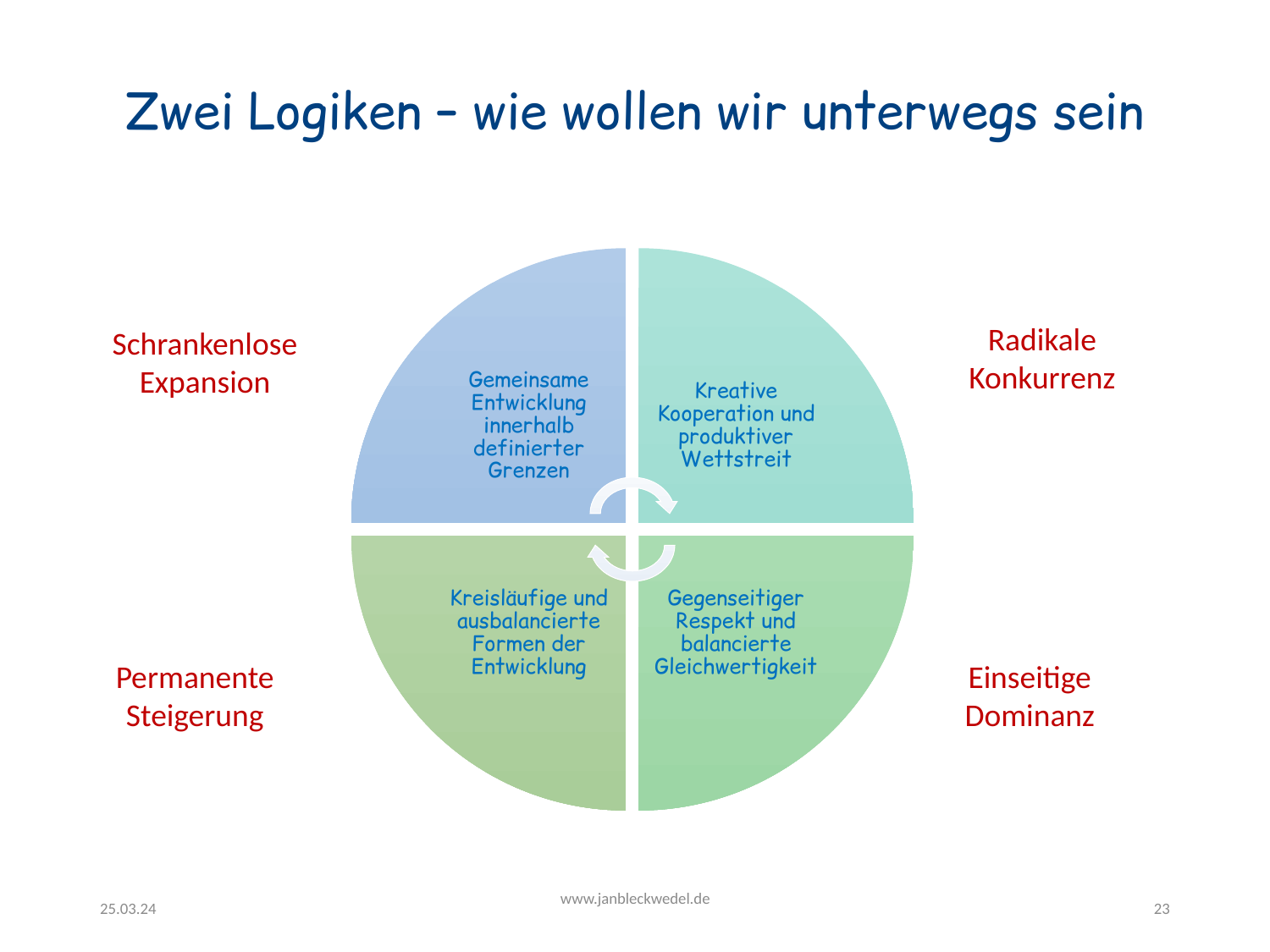

# Zwei Logiken – wie wollen wir unterwegs sein
Gemeinsame Entwicklung innerhalb definierter Grenzen
Kreative Kooperation und produktiver Wettstreit
Gegenseitiger Respekt und balancierte Gleichwertigkeit
Kreisläufige und ausbalancierte Formen der Entwicklung
Radikale Konkurrenz
Schrankenlose Expansion
Permanente Steigerung
Einseitige Dominanz
25.03.24
www.janbleckwedel.de

23